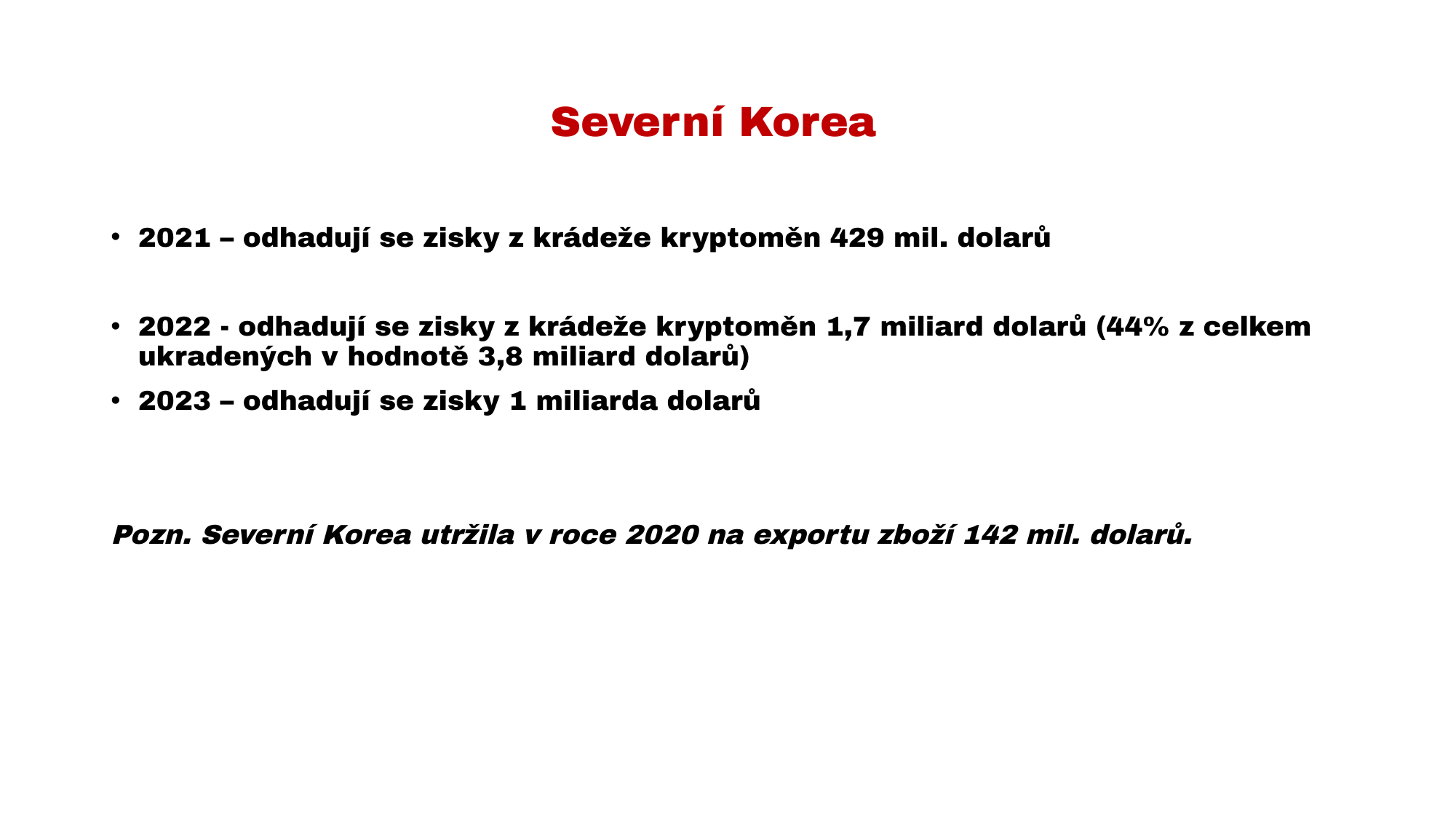

# Severní Korea
2021 – odhadují se zisky z krádeže kryptoměn 429 mil. dolarů

2022 - odhadují se zisky z krádeže kryptoměn 1,7 miliard dolarů (44% z celkem ukradených v hodnotě 3,8 miliard dolarů)
2023 – odhadují se zisky 1 miliarda dolarů

Pozn. Severní Korea utržila v roce 2020 na exportu zboží 142 mil. dolarů.